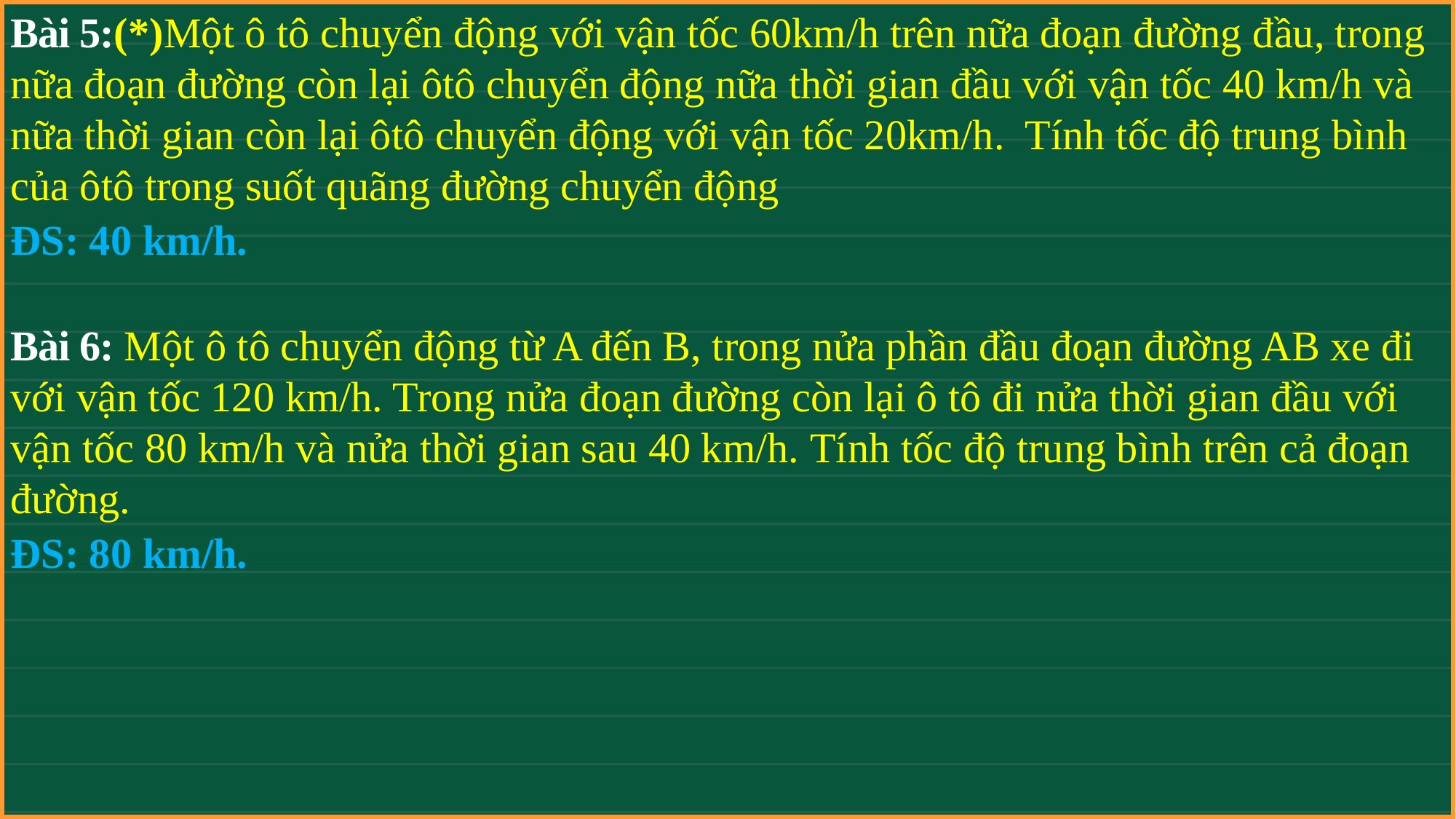

Bài 5:(*)Một ô tô chuyển động với vận tốc 60km/h trên nữa đoạn đường đầu, trong nữa đoạn đường còn lại ôtô chuyển động nữa thời gian đầu với vận tốc 40 km/h và nữa thời gian còn lại ôtô chuyển động với vận tốc 20km/h.  Tính tốc độ trung bình của ôtô trong suốt quãng đường chuyển động
ĐS: 40 km/h.

Bài 6: Một ô tô chuyển động từ A đến B, trong nửa phần đầu đoạn đường AB xe đi với vận tốc 120 km/h. Trong nửa đoạn đường còn lại ô tô đi nửa thời gian đầu với vận tốc 80 km/h và nửa thời gian sau 40 km/h. Tính tốc độ trung bình trên cả đoạn đường.
ĐS: 80 km/h.